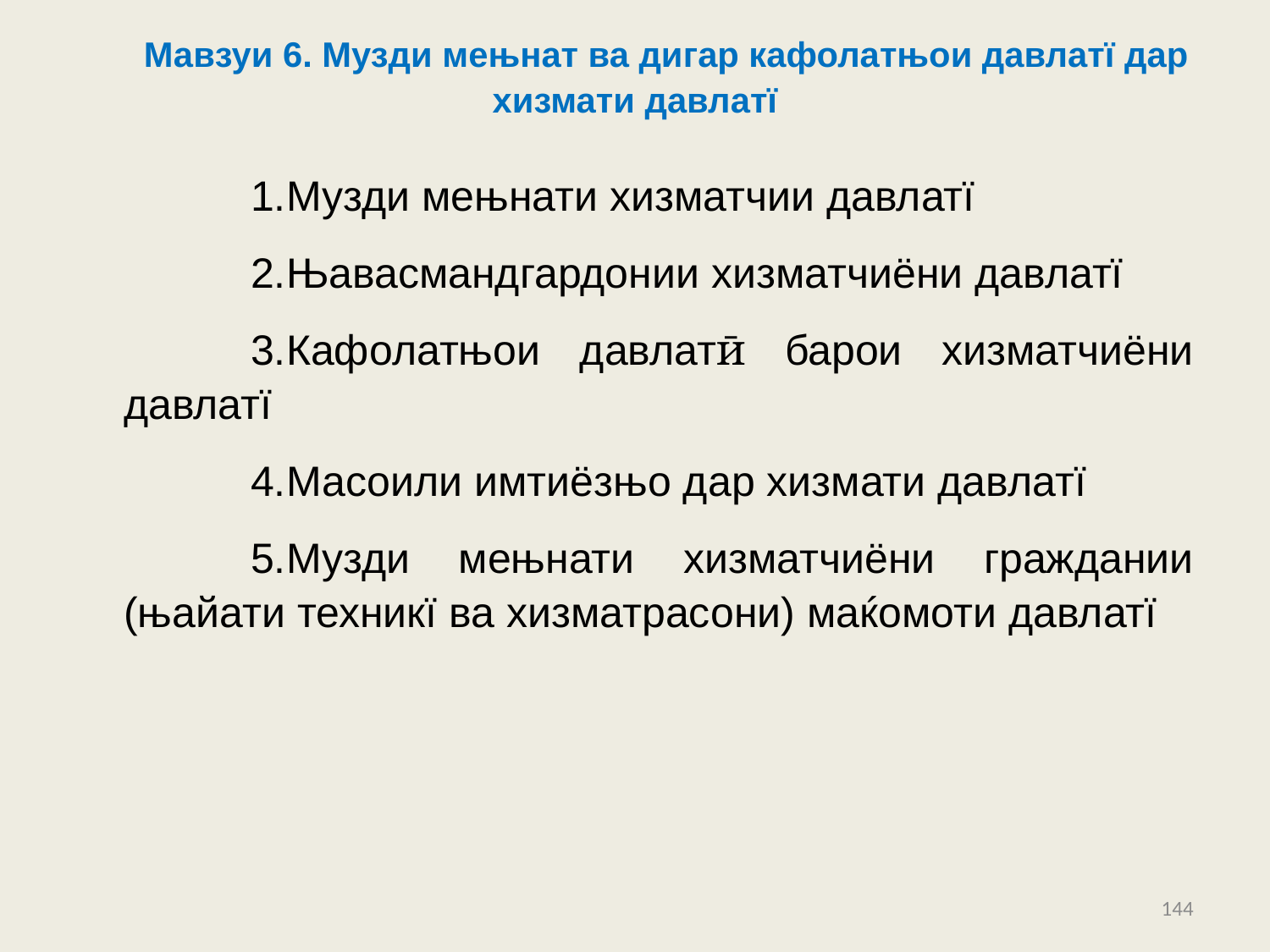

# Мавзуи 6. Музди мењнат ва дигар кафолатњои давлатї дар хизмати давлатї
	1.Музди мењнати хизматчии давлатї
	2.Њавасмандгардонии хизматчиёни давлатї
	3.Кафолатњои давлатӣ барои хизматчиёни давлатї
	4.Масоили имтиёзњо дар хизмати давлатї
	5.Музди мењнати хизматчиёни граждании (њайати техникї ва хизматрасони) маќомоти давлатї

144